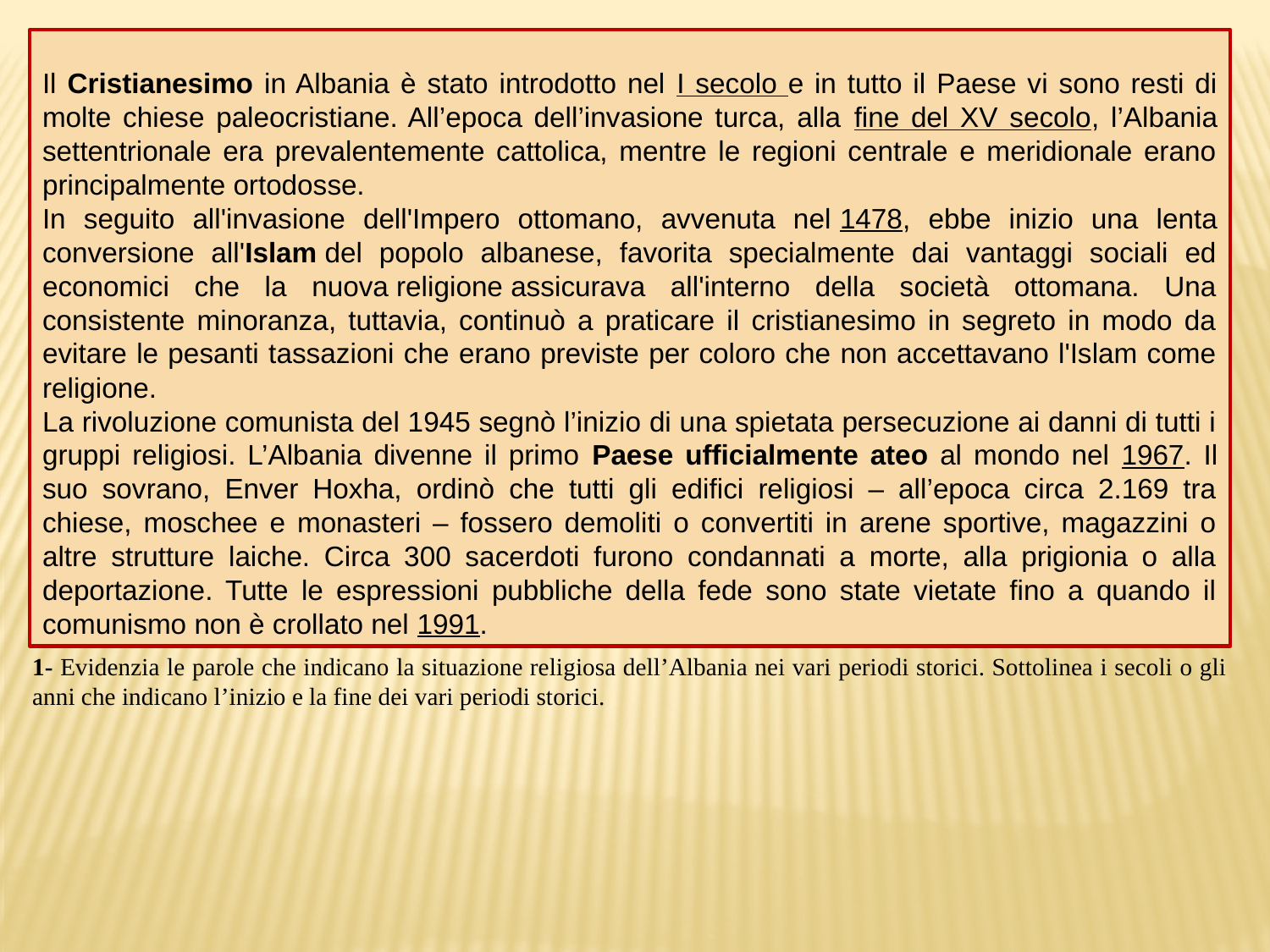

Il Cristianesimo in Albania è stato introdotto nel I secolo e in tutto il Paese vi sono resti di molte chiese paleocristiane. All’epoca dell’invasione turca, alla fine del XV secolo, l’Albania settentrionale era prevalentemente cattolica, mentre le regioni centrale e meridionale erano principalmente ortodosse.
In seguito all'invasione dell'Impero ottomano, avvenuta nel 1478, ebbe inizio una lenta conversione all'Islam del popolo albanese, favorita specialmente dai vantaggi sociali ed economici che la nuova religione assicurava all'interno della società ottomana. Una consistente minoranza, tuttavia, continuò a praticare il cristianesimo in segreto in modo da evitare le pesanti tassazioni che erano previste per coloro che non accettavano l'Islam come religione.
La rivoluzione comunista del 1945 segnò l’inizio di una spietata persecuzione ai danni di tutti i gruppi religiosi. L’Albania divenne il primo Paese ufficialmente ateo al mondo nel 1967. Il suo sovrano, Enver Hoxha, ordinò che tutti gli edifici religiosi – all’epoca circa 2.169 tra chiese, moschee e monasteri – fossero demoliti o convertiti in arene sportive, magazzini o altre strutture laiche. Circa 300 sacerdoti furono condannati a morte, alla prigionia o alla deportazione. Tutte le espressioni pubbliche della fede sono state vietate fino a quando il comunismo non è crollato nel 1991.
1- Evidenzia le parole che indicano la situazione religiosa dell’Albania nei vari periodi storici. Sottolinea i secoli o gli anni che indicano l’inizio e la fine dei vari periodi storici.